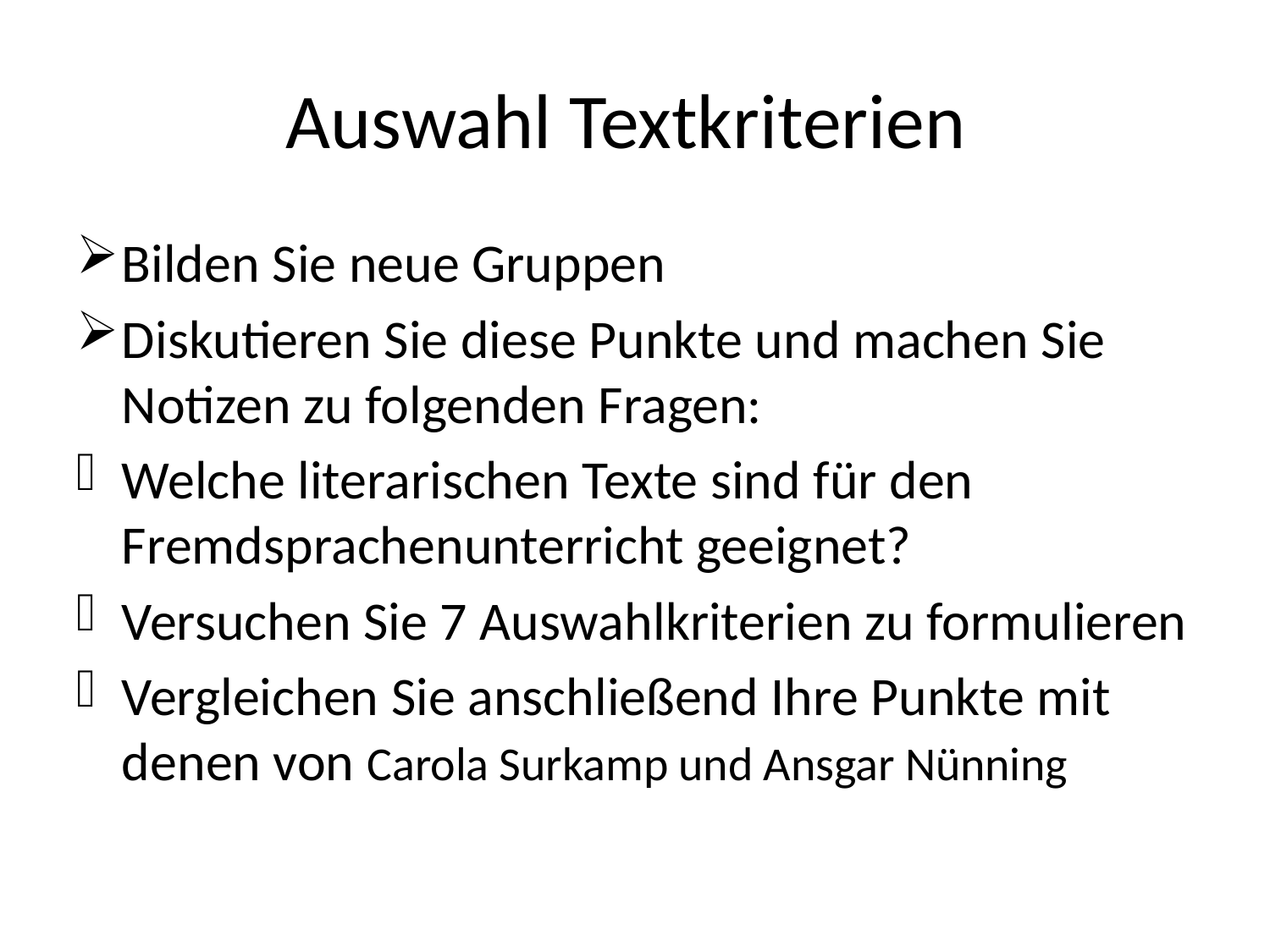

# Auswahl Textkriterien
Bilden Sie neue Gruppen
Diskutieren Sie diese Punkte und machen Sie Notizen zu folgenden Fragen:
Welche literarischen Texte sind für den Fremdsprachenunterricht geeignet?
Versuchen Sie 7 Auswahlkriterien zu formulieren
Vergleichen Sie anschließend Ihre Punkte mit denen von Carola Surkamp und Ansgar Nünning